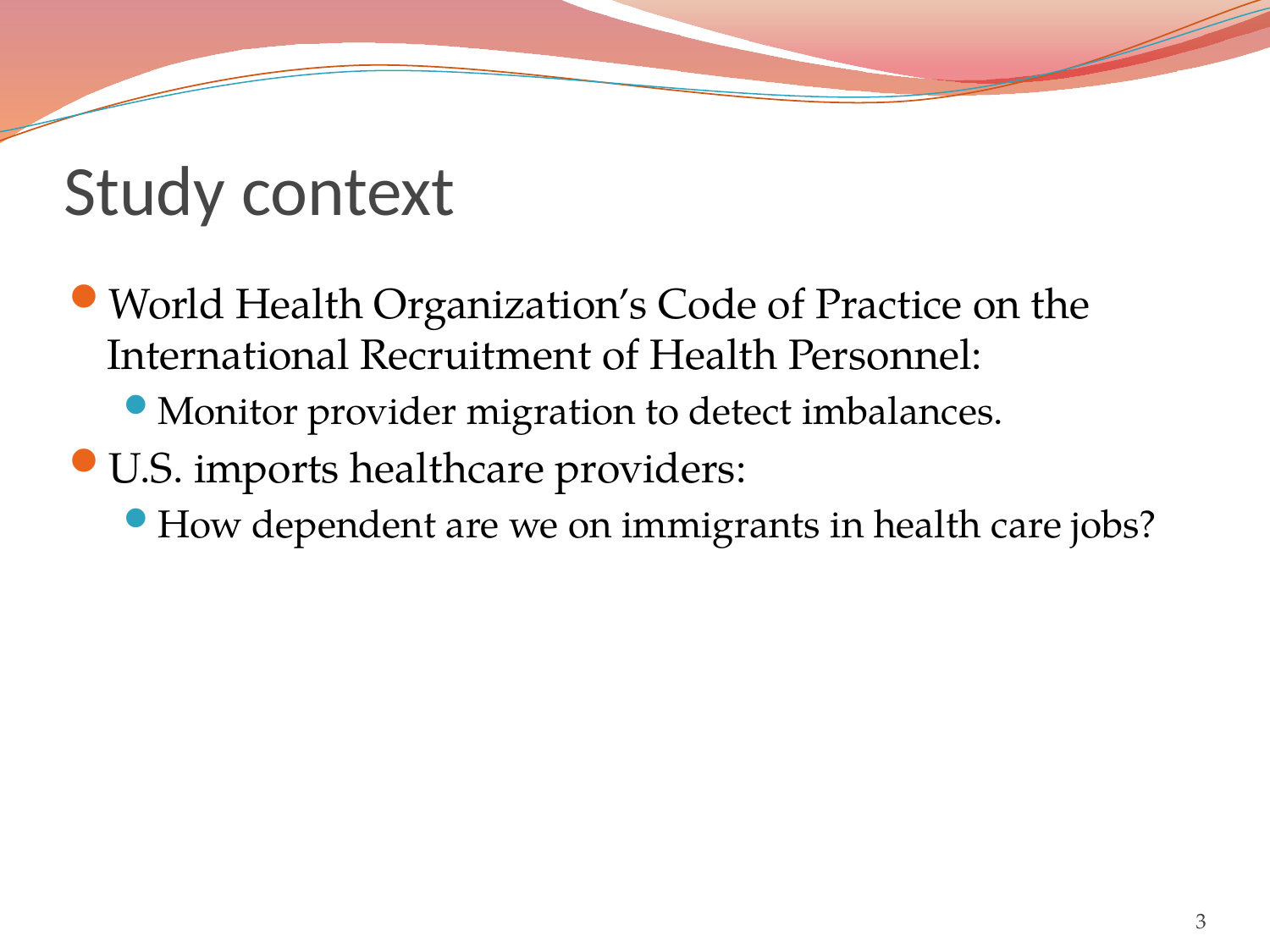

# Study context
World Health Organization’s Code of Practice on the International Recruitment of Health Personnel:
Monitor provider migration to detect imbalances.
U.S. imports healthcare providers:
How dependent are we on immigrants in health care jobs?
3